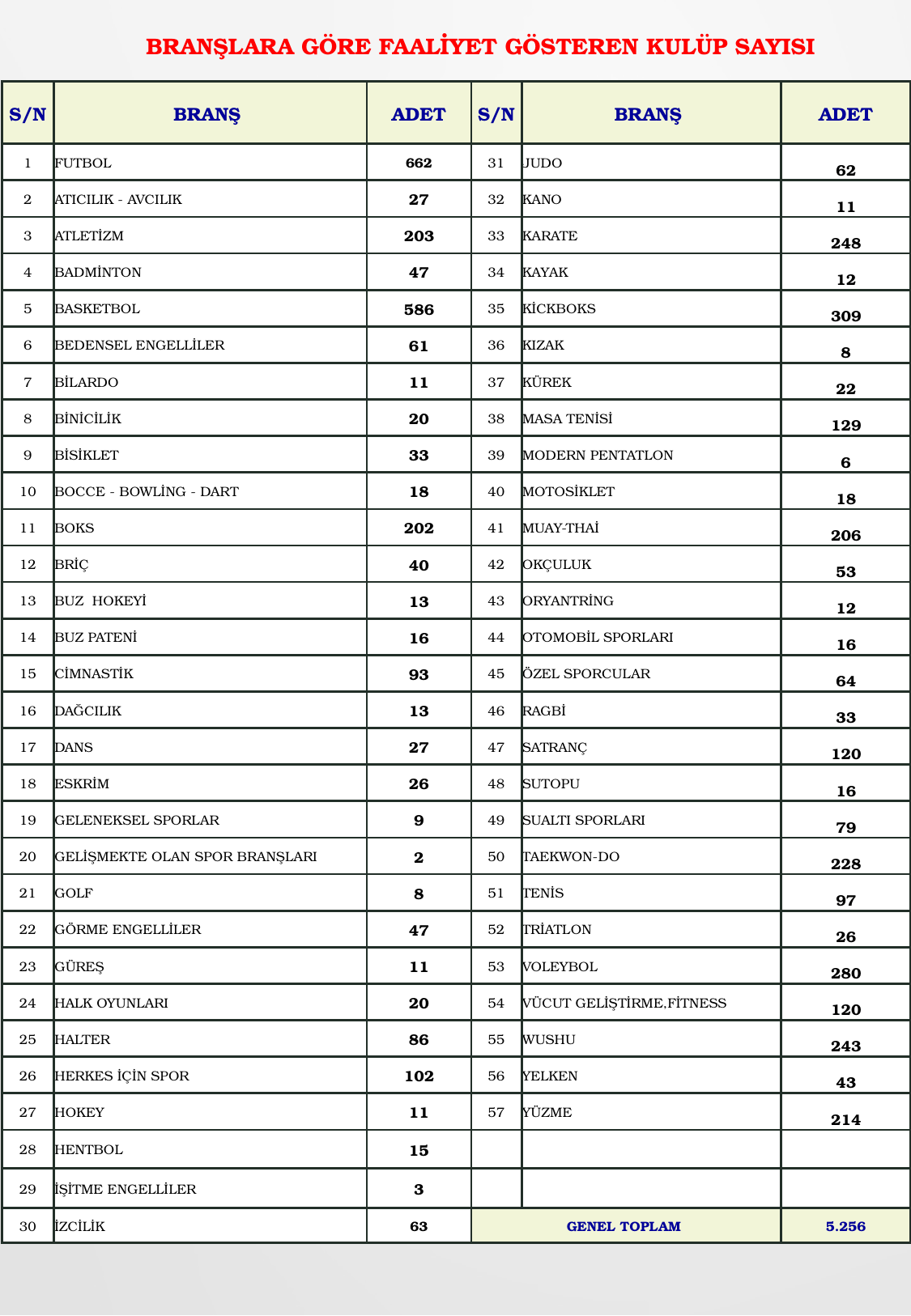

BRANŞLARA GÖRE FAALİYET GÖSTEREN KULÜP SAYISI
| S/N | BRANŞ | ADET | S/N | BRANŞ | ADET |
| --- | --- | --- | --- | --- | --- |
| 1 | FUTBOL | 662 | 31 | JUDO | 62 |
| 2 | ATICILIK - AVCILIK | 27 | 32 | KANO | 11 |
| 3 | ATLETİZM | 203 | 33 | KARATE | 248 |
| 4 | BADMİNTON | 47 | 34 | KAYAK | 12 |
| 5 | BASKETBOL | 586 | 35 | KİCKBOKS | 309 |
| 6 | BEDENSEL ENGELLİLER | 61 | 36 | KIZAK | 8 |
| 7 | BİLARDO | 11 | 37 | KÜREK | 22 |
| 8 | BİNİCİLİK | 20 | 38 | MASA TENİSİ | 129 |
| 9 | BİSİKLET | 33 | 39 | MODERN PENTATLON | 6 |
| 10 | BOCCE - BOWLİNG - DART | 18 | 40 | MOTOSİKLET | 18 |
| 11 | BOKS | 202 | 41 | MUAY-THAİ | 206 |
| 12 | BRİÇ | 40 | 42 | OKÇULUK | 53 |
| 13 | BUZ HOKEYİ | 13 | 43 | ORYANTRİNG | 12 |
| 14 | BUZ PATENİ | 16 | 44 | OTOMOBİL SPORLARI | 16 |
| 15 | CİMNASTİK | 93 | 45 | ÖZEL SPORCULAR | 64 |
| 16 | DAĞCILIK | 13 | 46 | RAGBİ | 33 |
| 17 | DANS | 27 | 47 | SATRANÇ | 120 |
| 18 | ESKRİM | 26 | 48 | SUTOPU | 16 |
| 19 | GELENEKSEL SPORLAR | 9 | 49 | SUALTI SPORLARI | 79 |
| 20 | GELİŞMEKTE OLAN SPOR BRANŞLARI | 2 | 50 | TAEKWON-DO | 228 |
| 21 | GOLF | 8 | 51 | TENİS | 97 |
| 22 | GÖRME ENGELLİLER | 47 | 52 | TRİATLON | 26 |
| 23 | GÜREŞ | 11 | 53 | VOLEYBOL | 280 |
| 24 | HALK OYUNLARI | 20 | 54 | VÜCUT GELİŞTİRME,FİTNESS | 120 |
| 25 | HALTER | 86 | 55 | WUSHU | 243 |
| 26 | HERKES İÇİN SPOR | 102 | 56 | YELKEN | 43 |
| 27 | HOKEY | 11 | 57 | YÜZME | 214 |
| 28 | HENTBOL | 15 |  |  |  |
| 29 | İŞİTME ENGELLİLER | 3 |  |  |  |
| 30 | İZCİLİK | 63 | GENEL TOPLAM |  | 5.256 |
36